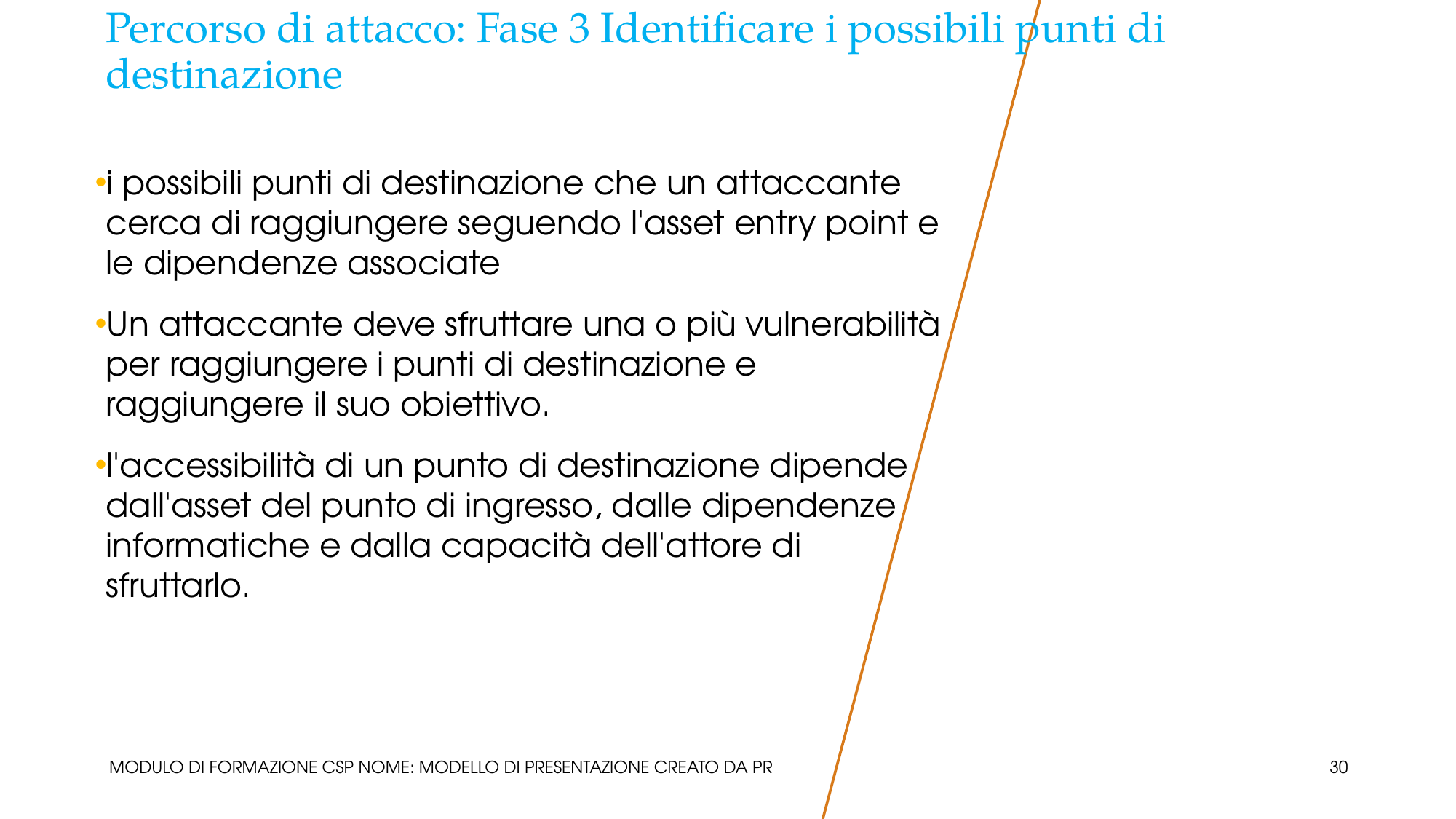

# Percorso di attacco: Fase 3 Identificare i possibili punti di destinazione
i possibili punti di destinazione che un attaccante cerca di raggiungere seguendo l'asset entry point e le dipendenze associate
Un attaccante deve sfruttare una o più vulnerabilità per raggiungere i punti di destinazione e raggiungere il suo obiettivo.
l'accessibilità di un punto di destinazione dipende dall'asset del punto di ingresso, dalle dipendenze informatiche e dalla capacità dell'attore di sfruttarlo.
MODULO DI FORMAZIONE CSP NOME: MODELLO DI PRESENTAZIONE CREATO DA PR
30